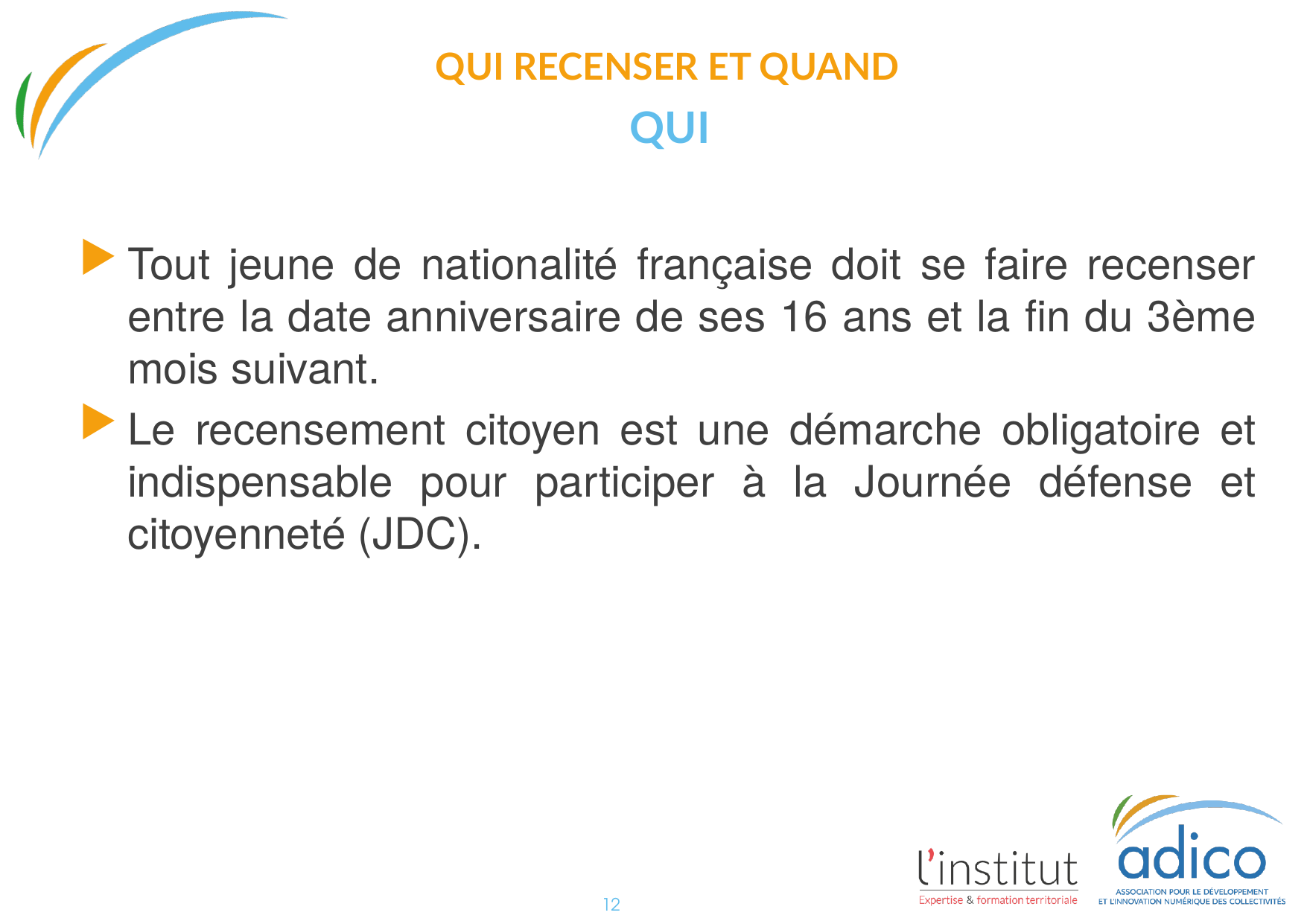

# Qui recenser et quand
QUI
Tout jeune de nationalité française doit se faire recenser entre la date anniversaire de ses 16 ans et la fin du 3ème mois suivant.
Le recensement citoyen est une démarche obligatoire et indispensable pour participer à la Journée défense et citoyenneté (JDC).